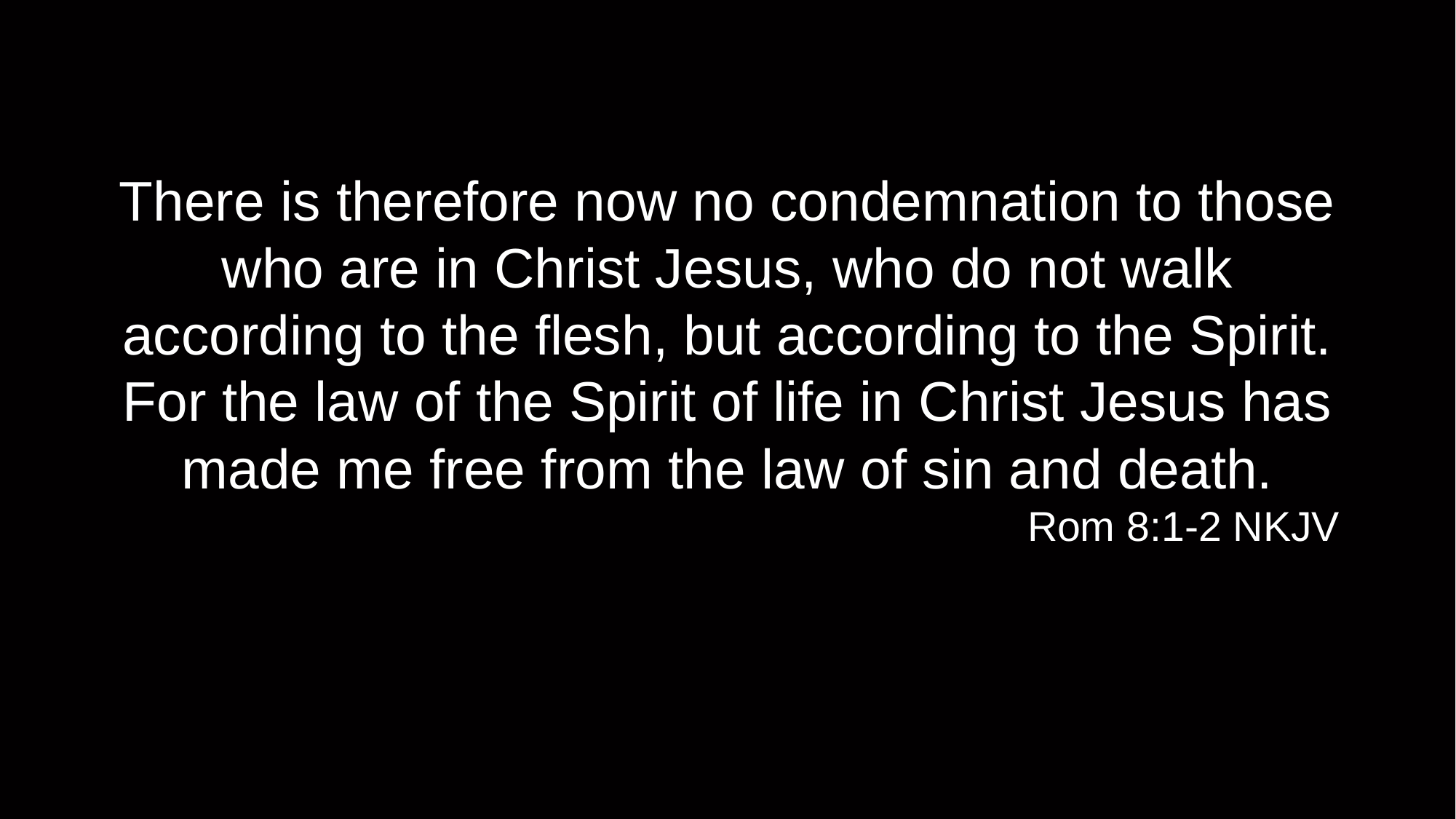

# There is therefore now no condemnation to those who are in Christ Jesus, who do not walk according to the flesh, but according to the Spirit. For the law of the Spirit of life in Christ Jesus has made me free from the law of sin and death.
Rom 8:1-2 NKJV